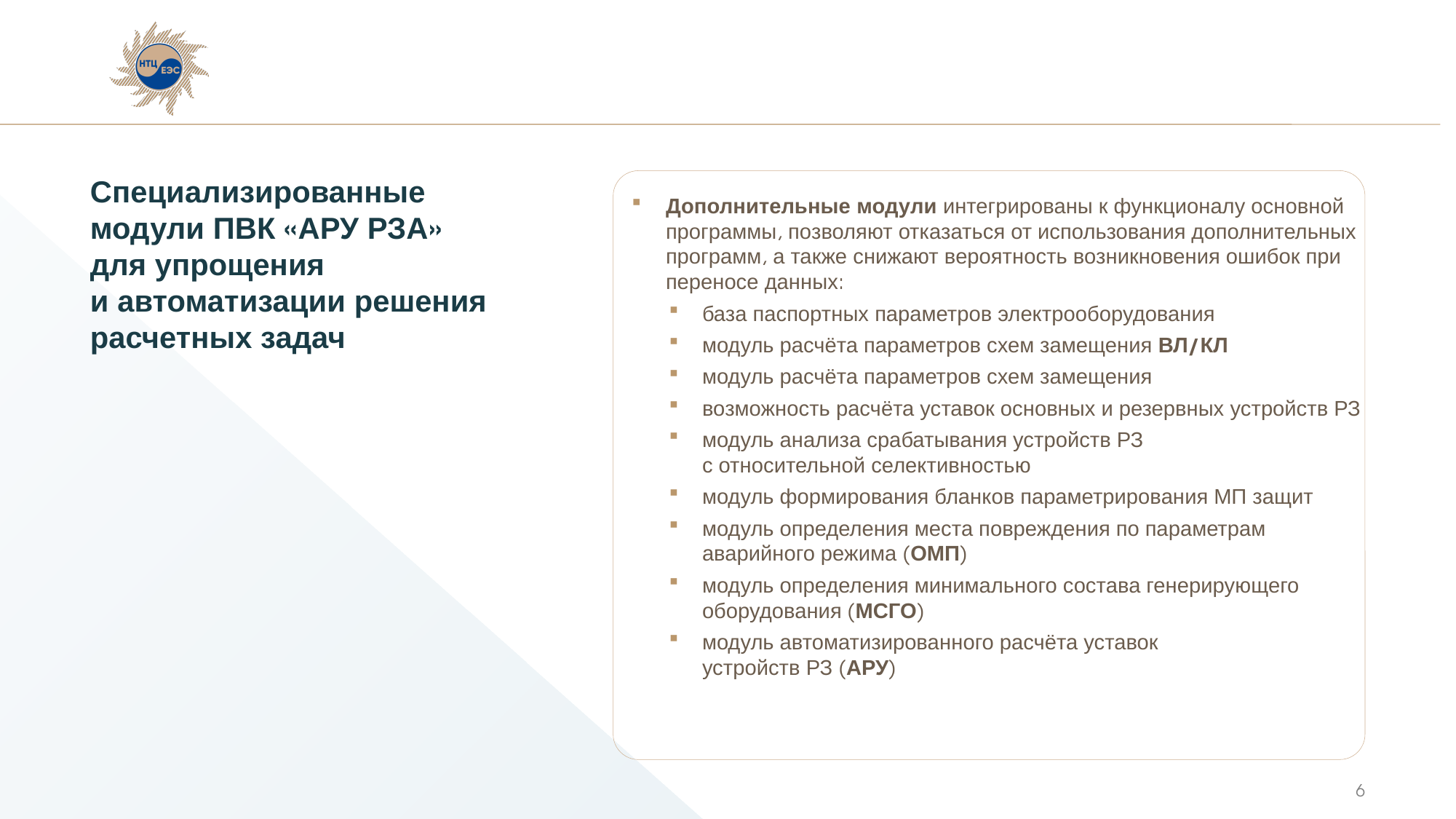

# Специализированные модули ПВК «АРУ РЗА» для упрощения и автоматизации решения расчетных задач
Дополнительные модули интегрированы к функционалу основной программы, позволяют отказаться от использования дополнительных программ, а также снижают вероятность возникновения ошибок при переносе данных:
база паспортных параметров электрооборудования
модуль расчёта параметров схем замещения ВЛ/КЛ
модуль расчёта параметров схем замещения
возможность расчёта уставок основных и резервных устройств РЗ
модуль анализа срабатывания устройств РЗ
с относительной селективностью
модуль формирования бланков параметрирования МП защит
модуль определения места повреждения по параметрам аварийного режима (ОМП)
модуль определения минимального состава генерирующего оборудования (МСГО)
модуль автоматизированного расчёта уставок
устройств РЗ (АРУ)
6